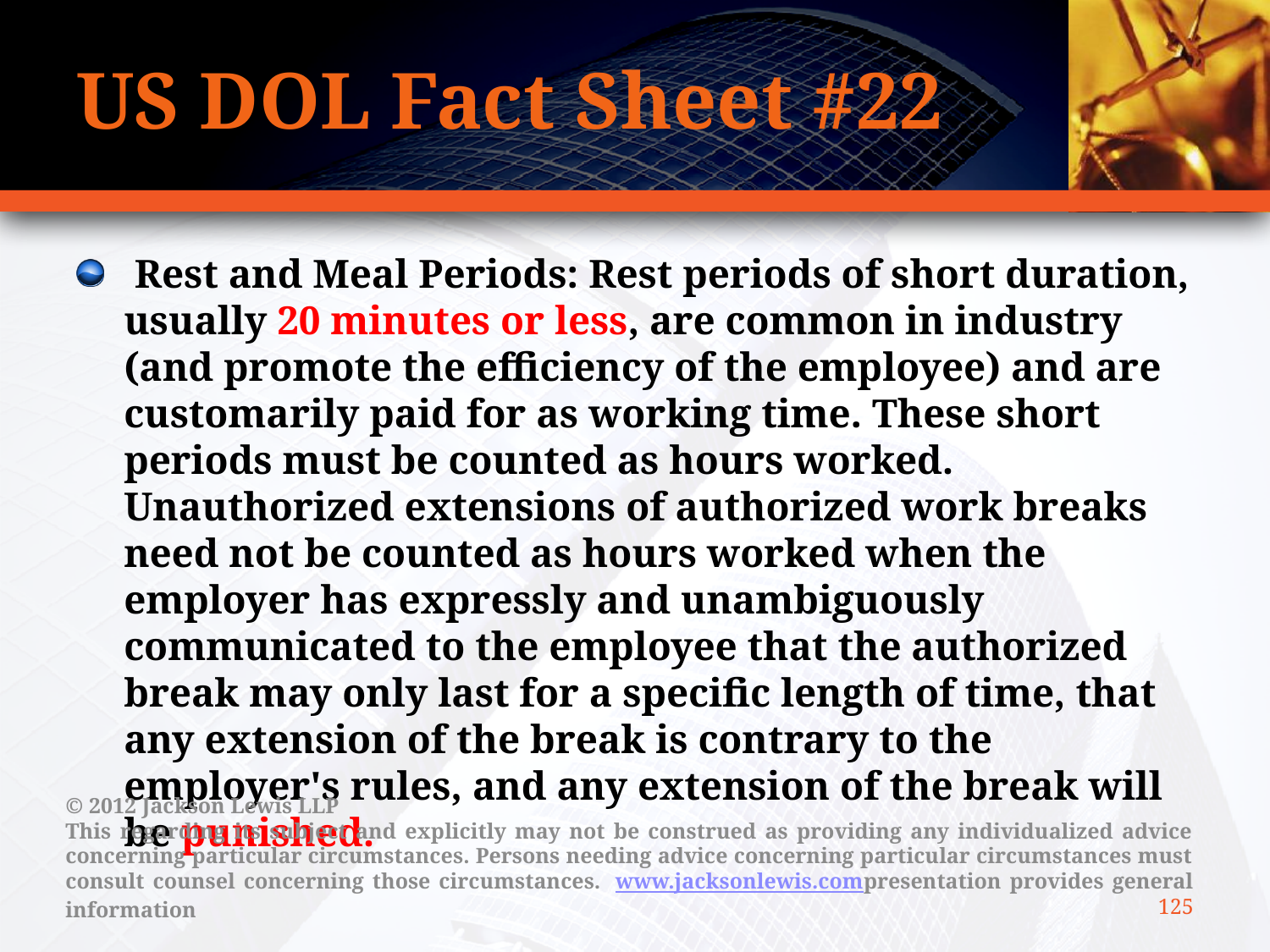

# US DOL Fact Sheet #22
 Rest and Meal Periods: Rest periods of short duration, usually 20 minutes or less, are common in industry (and promote the efficiency of the employee) and are customarily paid for as working time. These short periods must be counted as hours worked. Unauthorized extensions of authorized work breaks need not be counted as hours worked when the employer has expressly and unambiguously communicated to the employee that the authorized break may only last for a specific length of time, that any extension of the break is contrary to the employer's rules, and any extension of the break will be punished.
© 2012 Jackson Lewis LLP
This regarding its subject and explicitly may not be construed as providing any individualized advice concerning particular circumstances. Persons needing advice concerning particular circumstances must consult counsel concerning those circumstances.  www.jacksonlewis.compresentation provides general information
125